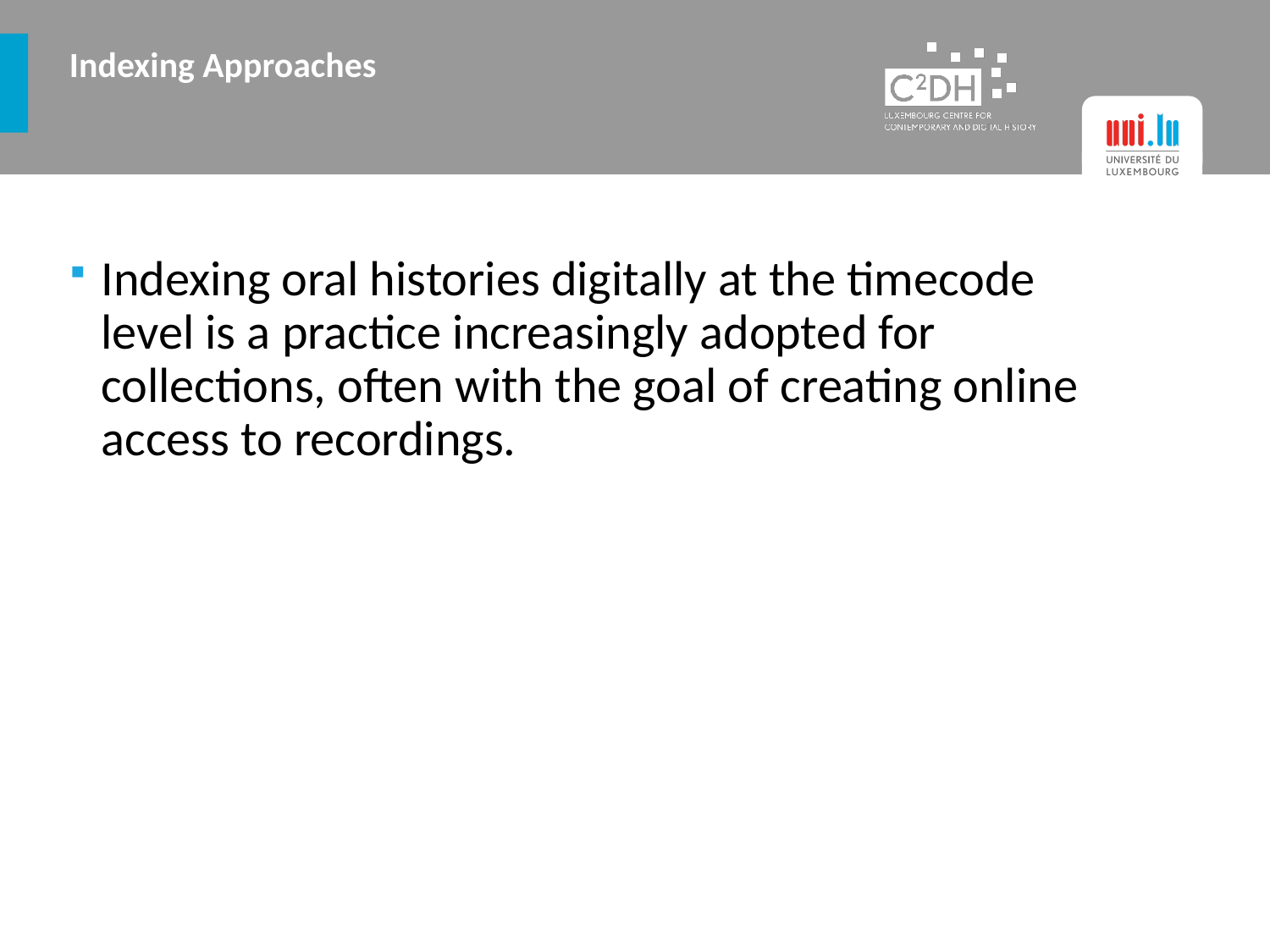

# Indexing Approaches
Indexing oral histories digitally at the timecode level is a practice increasingly adopted for collections, often with the goal of creating online access to recordings.